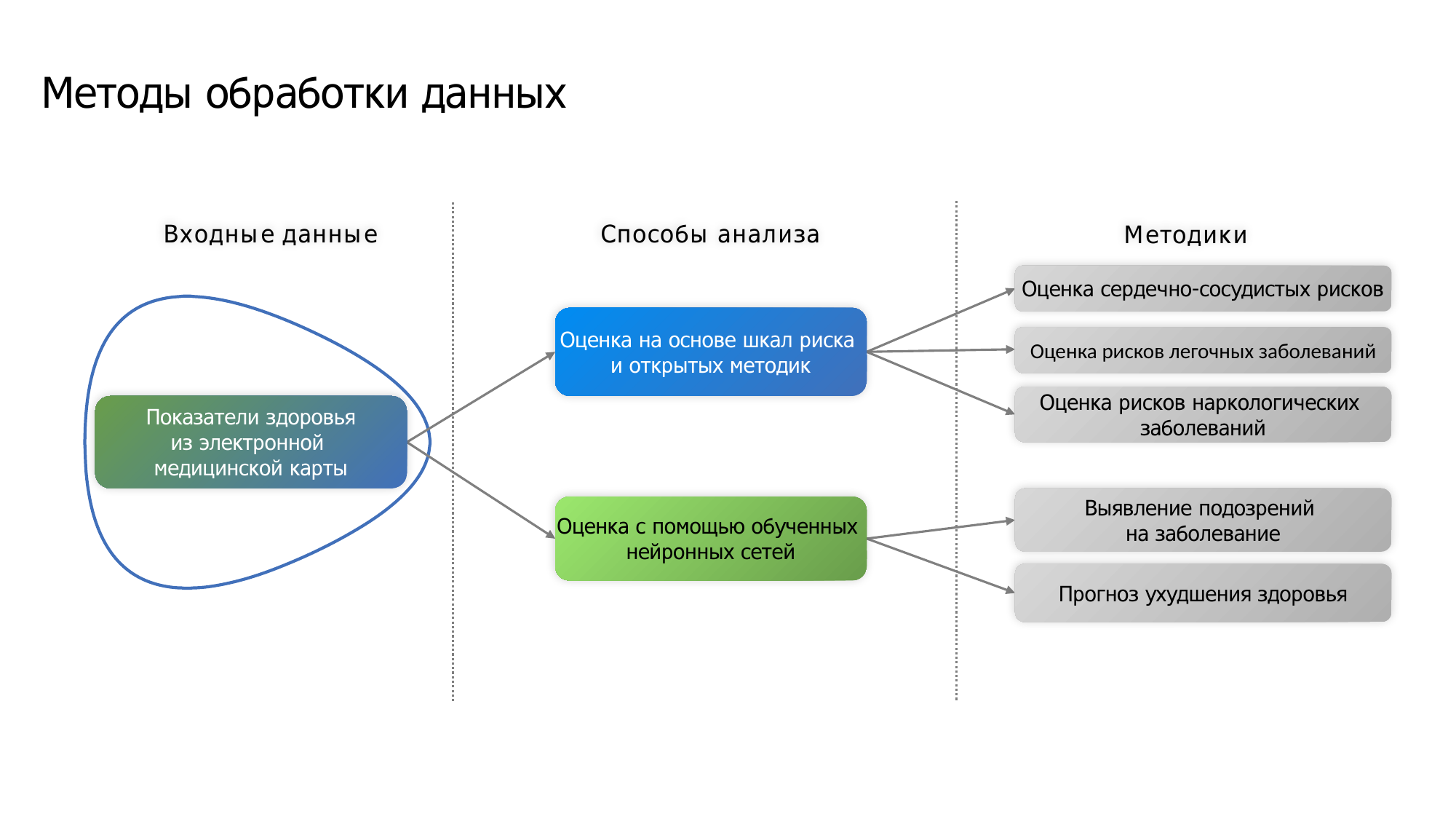

Методы обработки данных
Входные данные
Способы анализа
Методики
Оценка сердечно-сосудистых рисков
Оценка на основе шкал риска
и открытых методик
Оценка рисков наркологических
заболеваний
Показатели здоровья
из электронной
медицинской карты
Выявление подозрений
на заболевание
Оценка с помощью обученных
нейронных сетей
Прогноз ухудшения здоровья

Оценка рисков легочных заболеваний